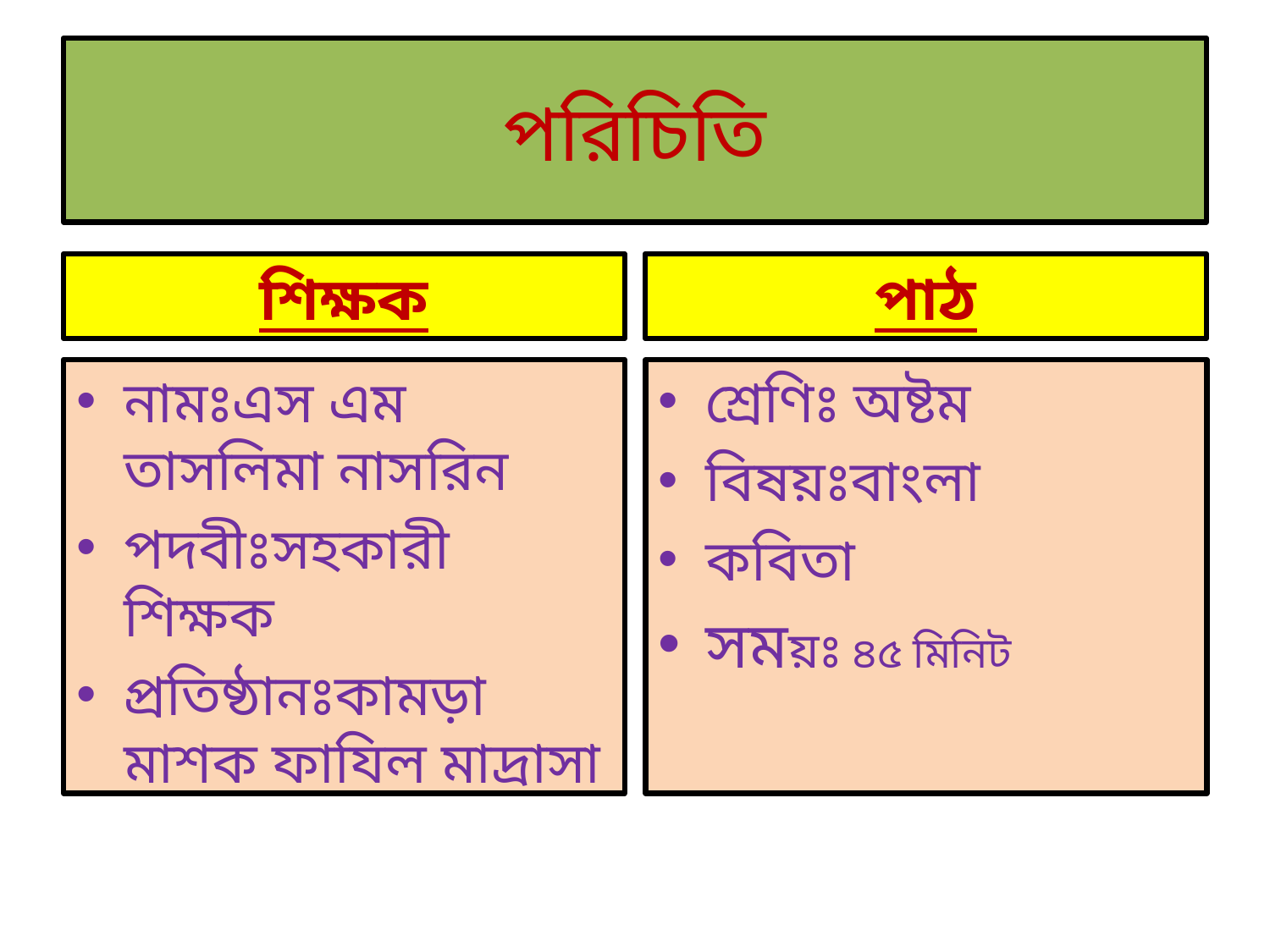

# পরিচিতি
শিক্ষক
পাঠ
নামঃএস এম তাসলিমা নাসরিন
পদবীঃসহকারী শিক্ষক
প্রতিষ্ঠানঃকামড়া মাশক ফাযিল মাদ্রাসা
শ্রেণিঃ অষ্টম
বিষয়ঃবাংলা
কবিতা
সময়ঃ ৪৫ মিনিট